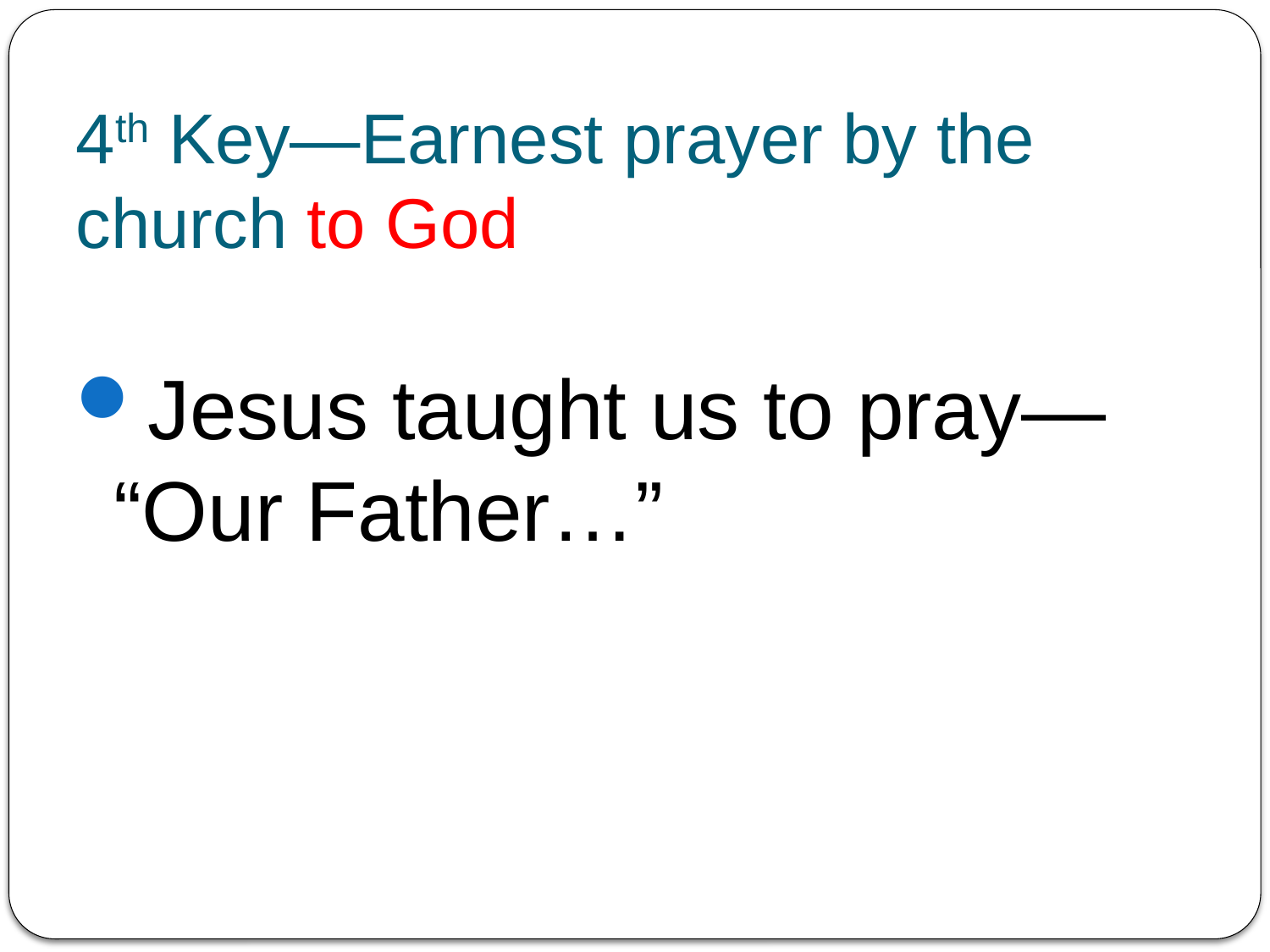

# 4th Key—Earnest prayer by the church to God
Jesus taught us to pray— “Our Father…”